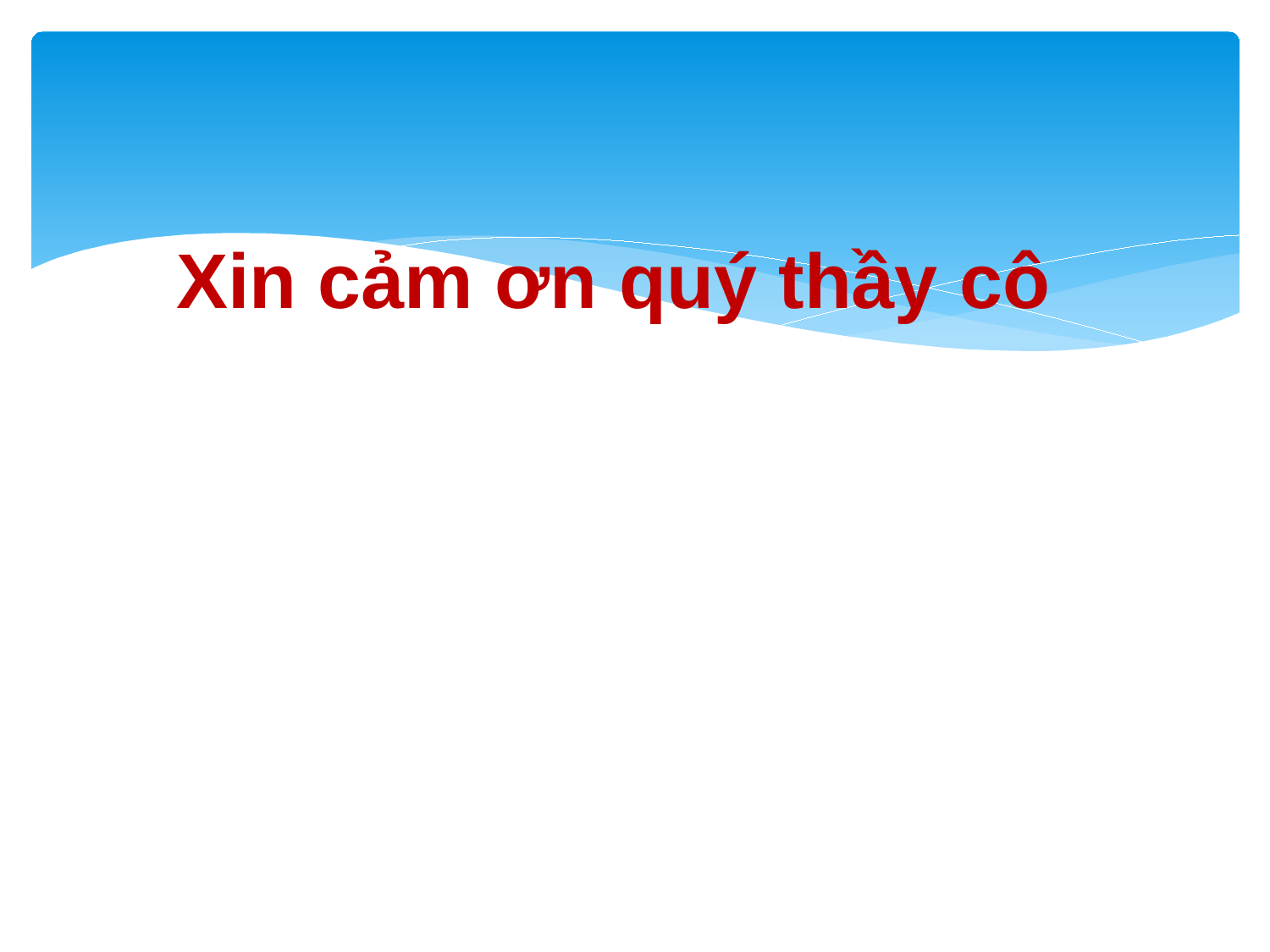

# Xin cảm ơn quý thầy cô